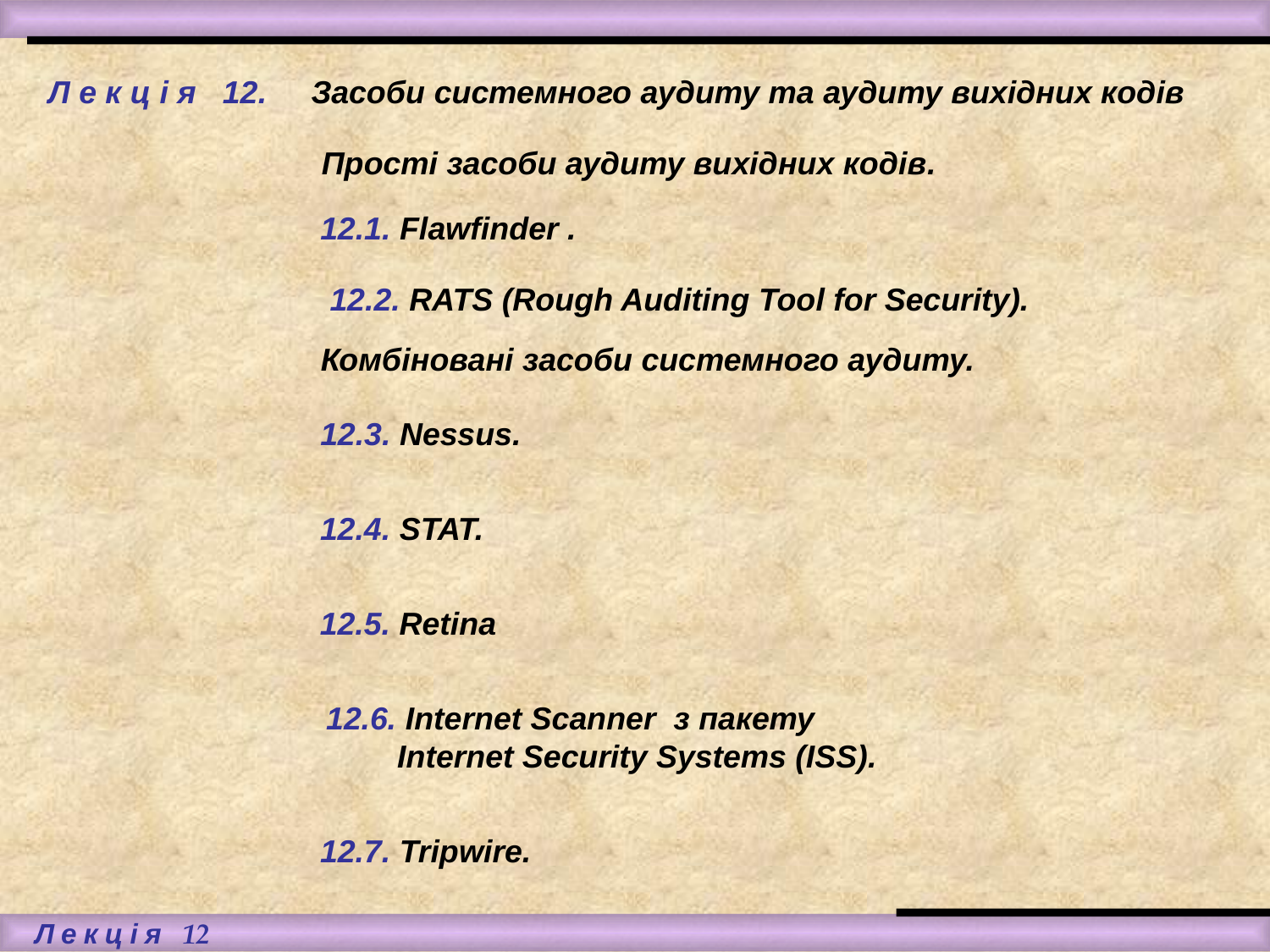

#

Л е к ц і я   12.	 Засоби системного аудиту та аудиту вихідних кодів
Прості засоби аудиту вихідних кодів.
12.1. Flawfinder .
12.2. RATS (Rough Auditing Tool for Security).
Комбіновані засоби системного аудиту.
12.3. Nessus.
12.4. STAT.
12.5. Retina
12.6. Internet Scanner  з пакету
        Internet Security Systems (ISS).
12.7. Tripwire.

     Л е к ц і я   12